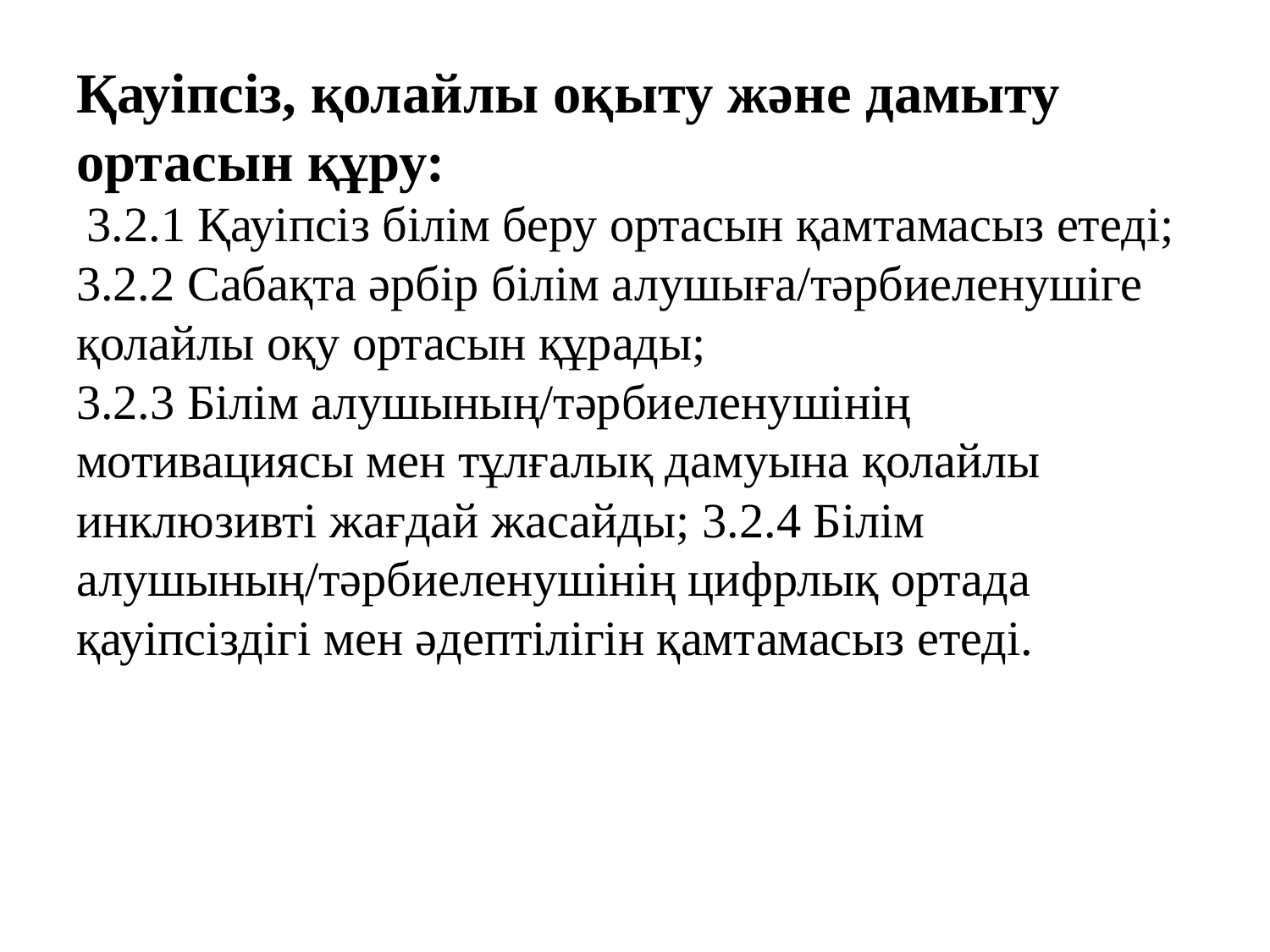

# Қауіпсіз, қолайлы оқыту және дамыту ортасын құру: 3.2.1 Қауіпсіз білім беру ортасын қамтамасыз етеді; 3.2.2 Сабақта әрбір білім алушыға/тәрбиеленушіге қолайлы оқу ортасын құрады; 3.2.3 Білім алушының/тәрбиеленушінің мотивациясы мен тұлғалық дамуына қолайлы инклюзивті жағдай жасайды; 3.2.4 Білім алушының/тәрбиеленушінің цифрлық ортада қауіпсіздігі мен әдептілігін қамтамасыз етеді.